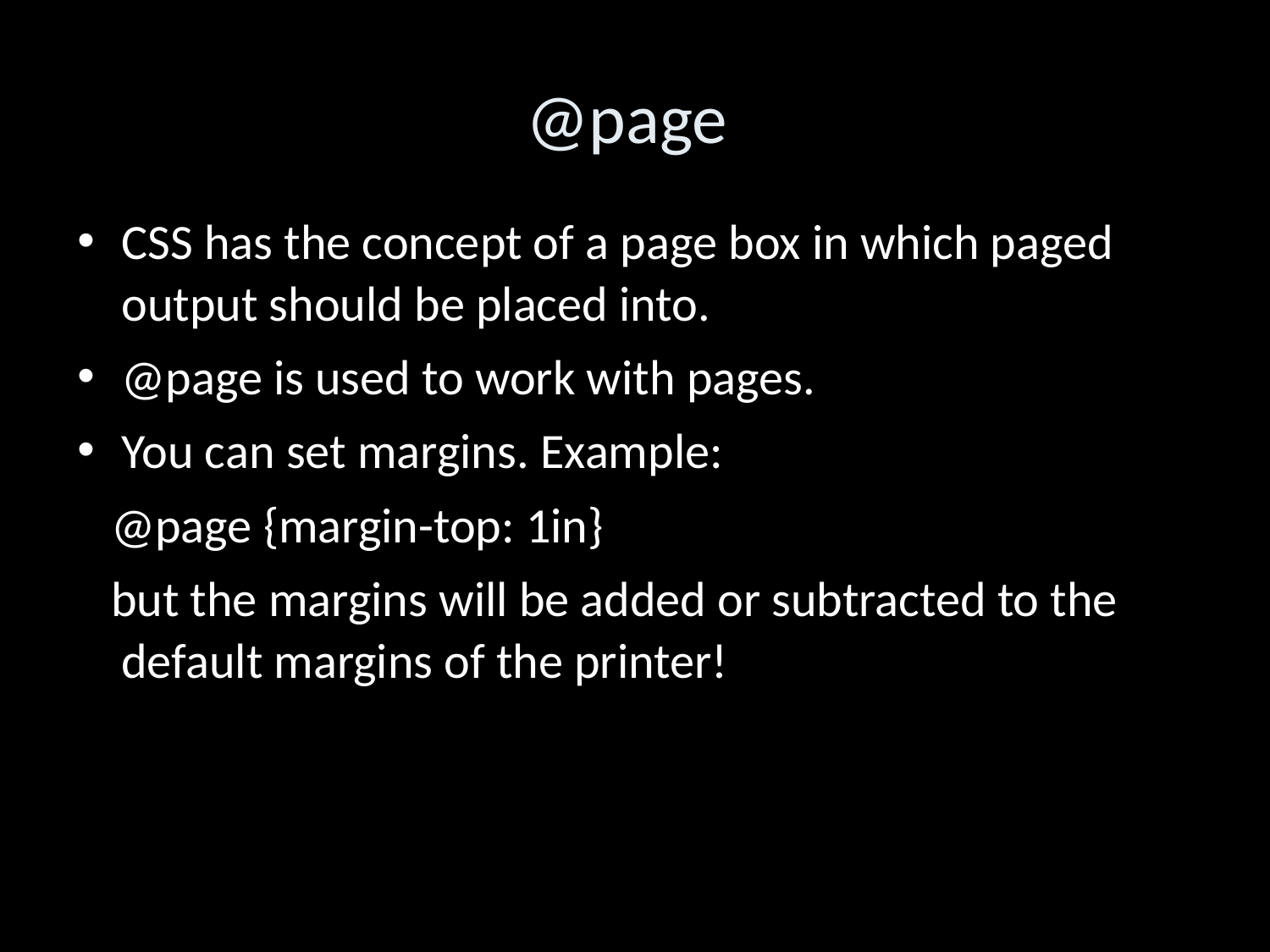

@page
CSS has the concept of a page box in which paged output should be placed into.
@page is used to work with pages.
You can set margins. Example:
   @page {margin-top: 1in}
   but the margins will be added or subtracted to the default margins of the printer!